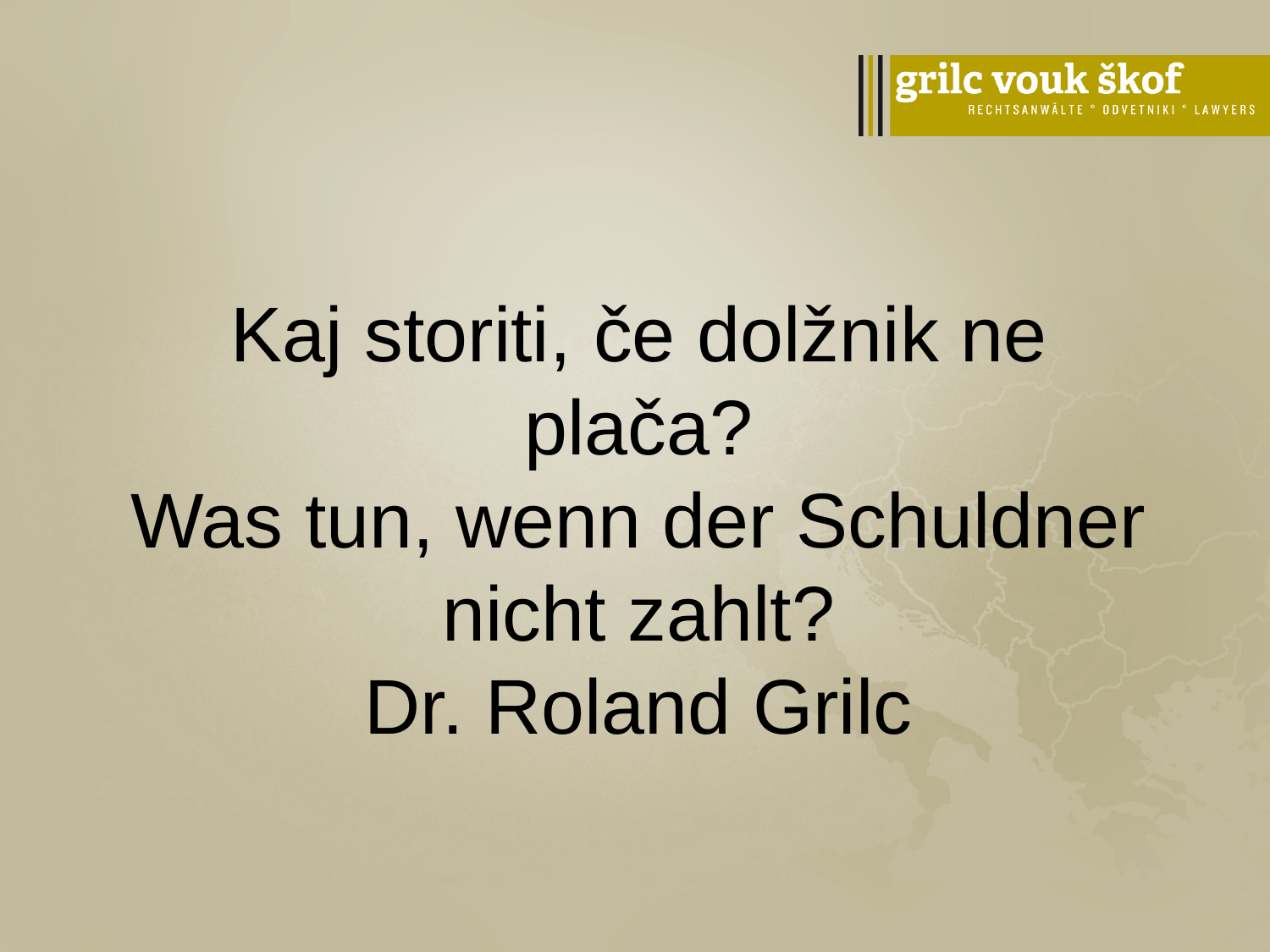

# Kaj storiti, če dolžnik ne plača? Was tun, wenn der Schuldner nicht zahlt? Dr. Roland Grilc